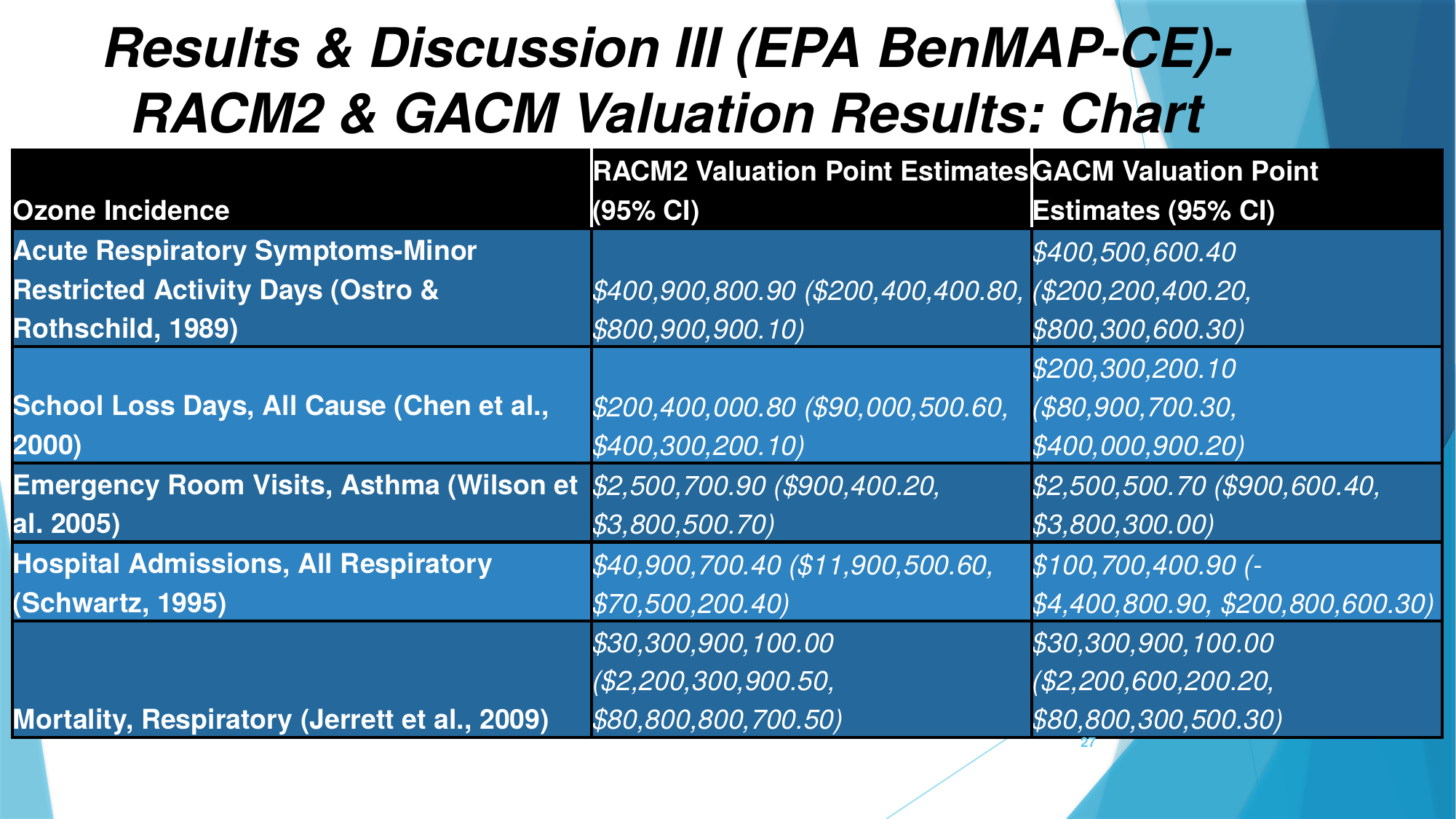

# Results & Discussion III (EPA BenMAP-CE)-RACM2 & GACM Valuation Results: Chart
| Ozone Incidence | RACM2 Valuation Point Estimates (95% CI) | GACM Valuation Point Estimates (95% CI) |
| --- | --- | --- |
| Acute Respiratory Symptoms-Minor Restricted Activity Days (Ostro & Rothschild, 1989) | $400,900,800.90 ($200,400,400.80, $800,900,900.10) | $400,500,600.40 ($200,200,400.20, $800,300,600.30) |
| School Loss Days, All Cause (Chen et al., 2000) | $200,400,000.80 ($90,000,500.60, $400,300,200.10) | $200,300,200.10 ($80,900,700.30, $400,000,900.20) |
| Emergency Room Visits, Asthma (Wilson et al. 2005) | $2,500,700.90 ($900,400.20, $3,800,500.70) | $2,500,500.70 ($900,600.40, $3,800,300.00) |
| Hospital Admissions, All Respiratory (Schwartz, 1995) | $40,900,700.40 ($11,900,500.60, $70,500,200.40) | $100,700,400.90 (-$4,400,800.90, $200,800,600.30) |
| Mortality, Respiratory (Jerrett et al., 2009) | $30,300,900,100.00 ($2,200,300,900.50, $80,800,800,700.50) | $30,300,900,100.00 ($2,200,600,200.20, $80,800,300,500.30) |
27